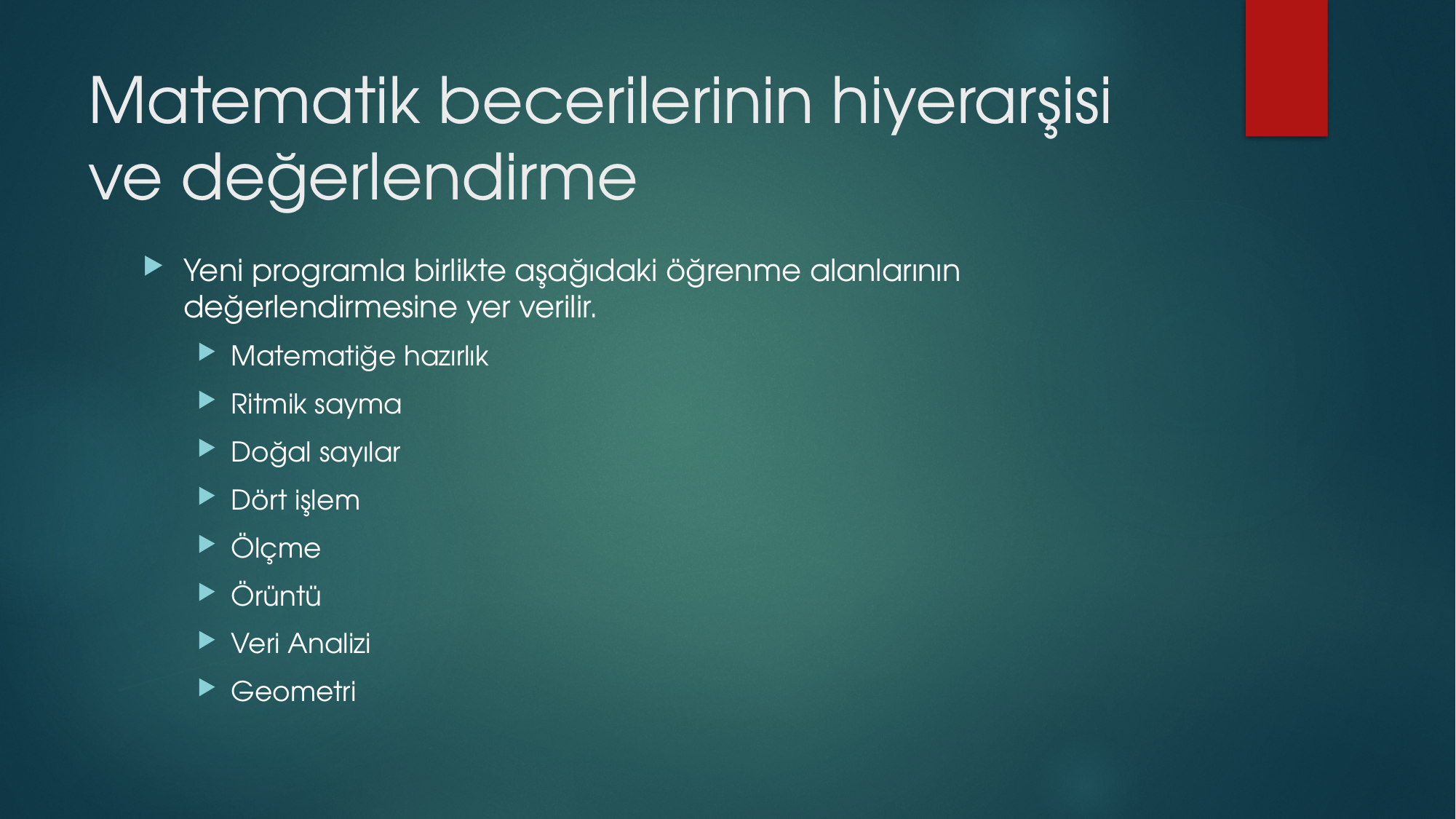

# Matematik becerilerinin hiyerarşisi ve değerlendirme
Yeni programla birlikte aşağıdaki öğrenme alanlarının değerlendirmesine yer verilir.
Matematiğe hazırlık
Ritmik sayma
Doğal sayılar
Dört işlem
Ölçme
Örüntü
Veri Analizi
Geometri